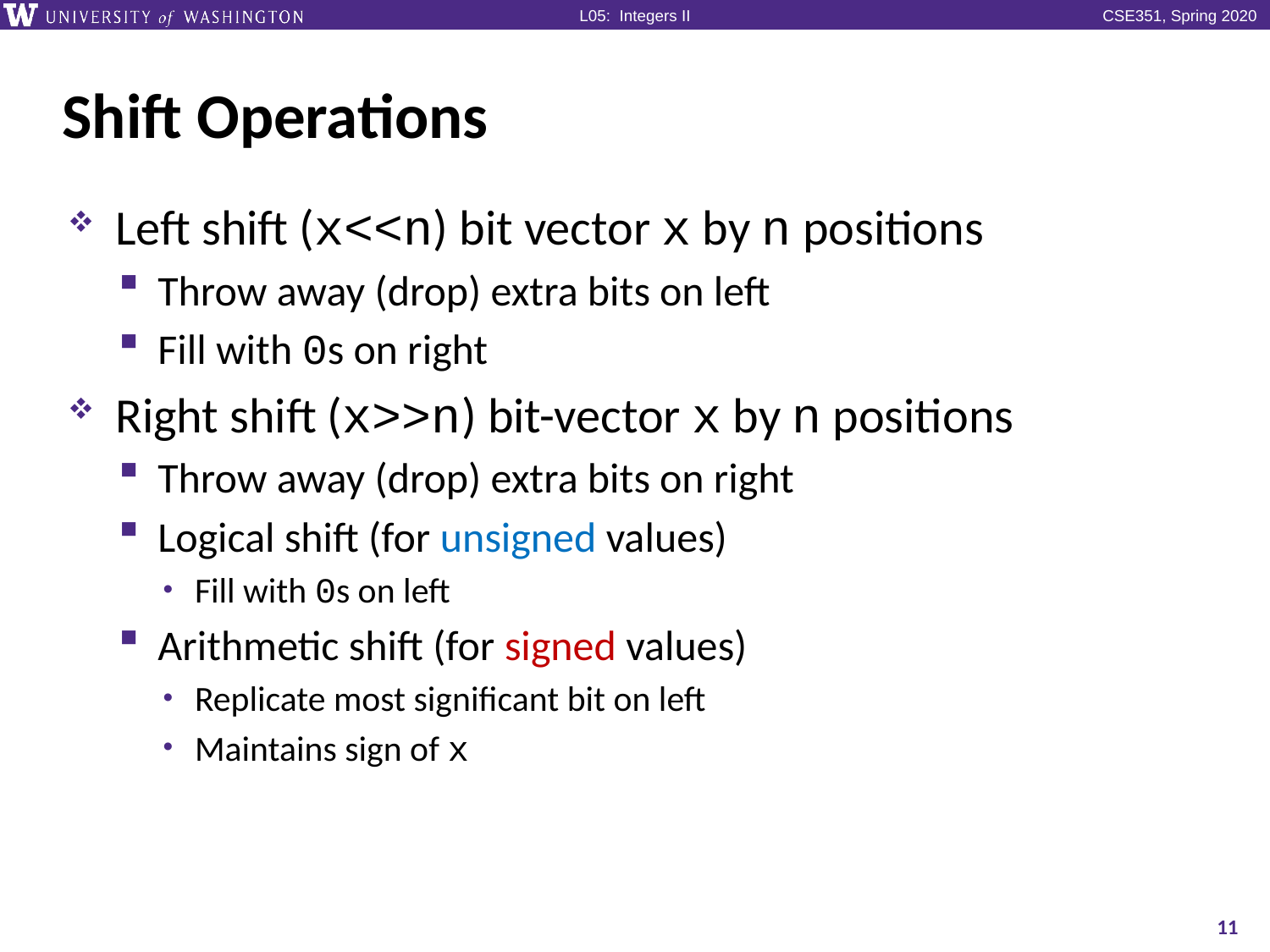

# Shift Operations
Left shift (x<<n) bit vector x by n positions
Throw away (drop) extra bits on left
Fill with 0s on right
Right shift (x>>n) bit-vector x by n positions
Throw away (drop) extra bits on right
Logical shift (for unsigned values)
Fill with 0s on left
Arithmetic shift (for signed values)
Replicate most significant bit on left
Maintains sign of x
11